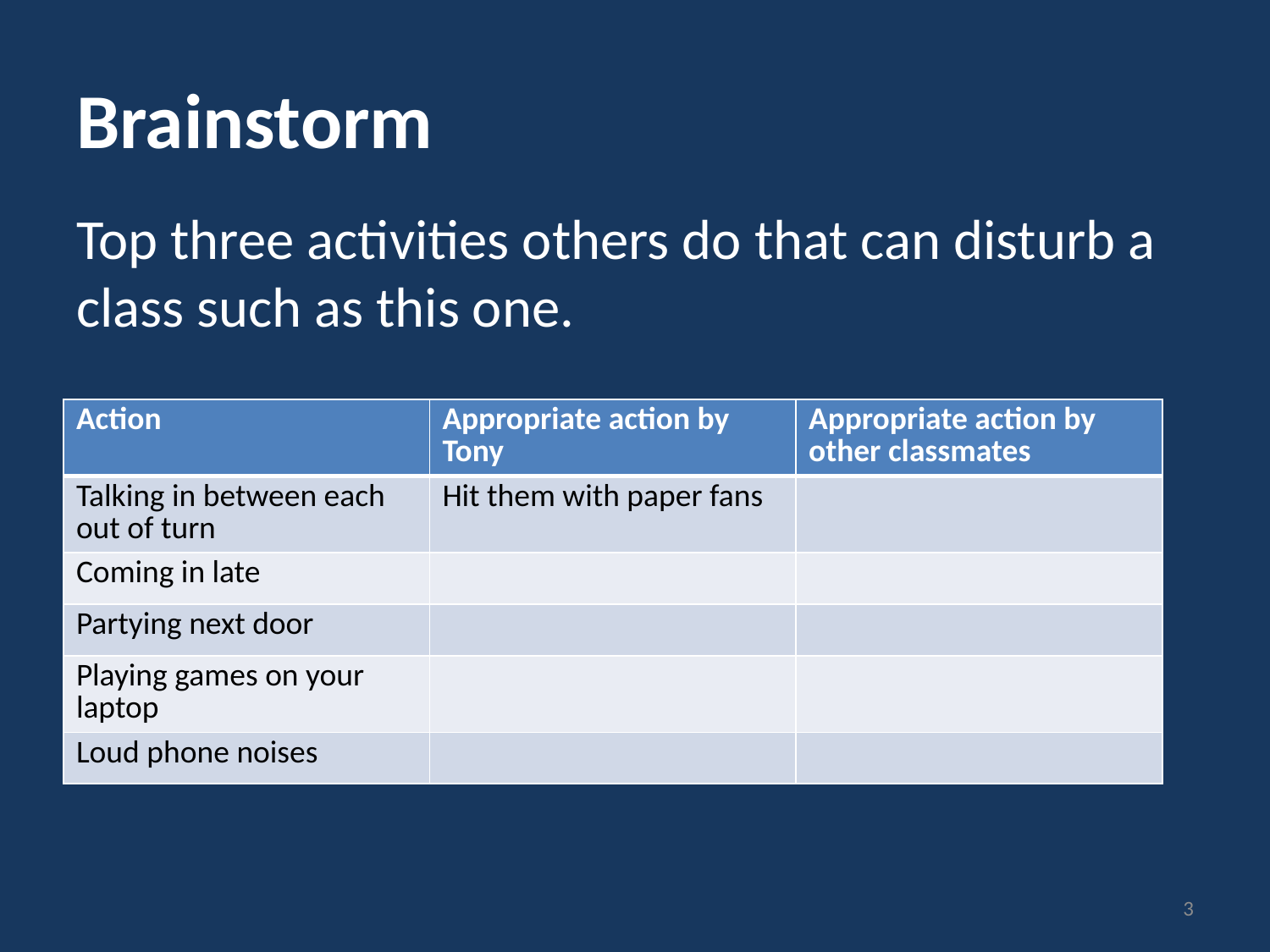

# Brainstorm
Top three activities others do that can disturb a class such as this one.
| Action | Appropriate action by Tony | Appropriate action by other classmates |
| --- | --- | --- |
| Talking in between each out of turn | Hit them with paper fans |  |
| Coming in late |  |  |
| Partying next door |  |  |
| Playing games on your laptop |  |  |
| Loud phone noises |  |  |
3